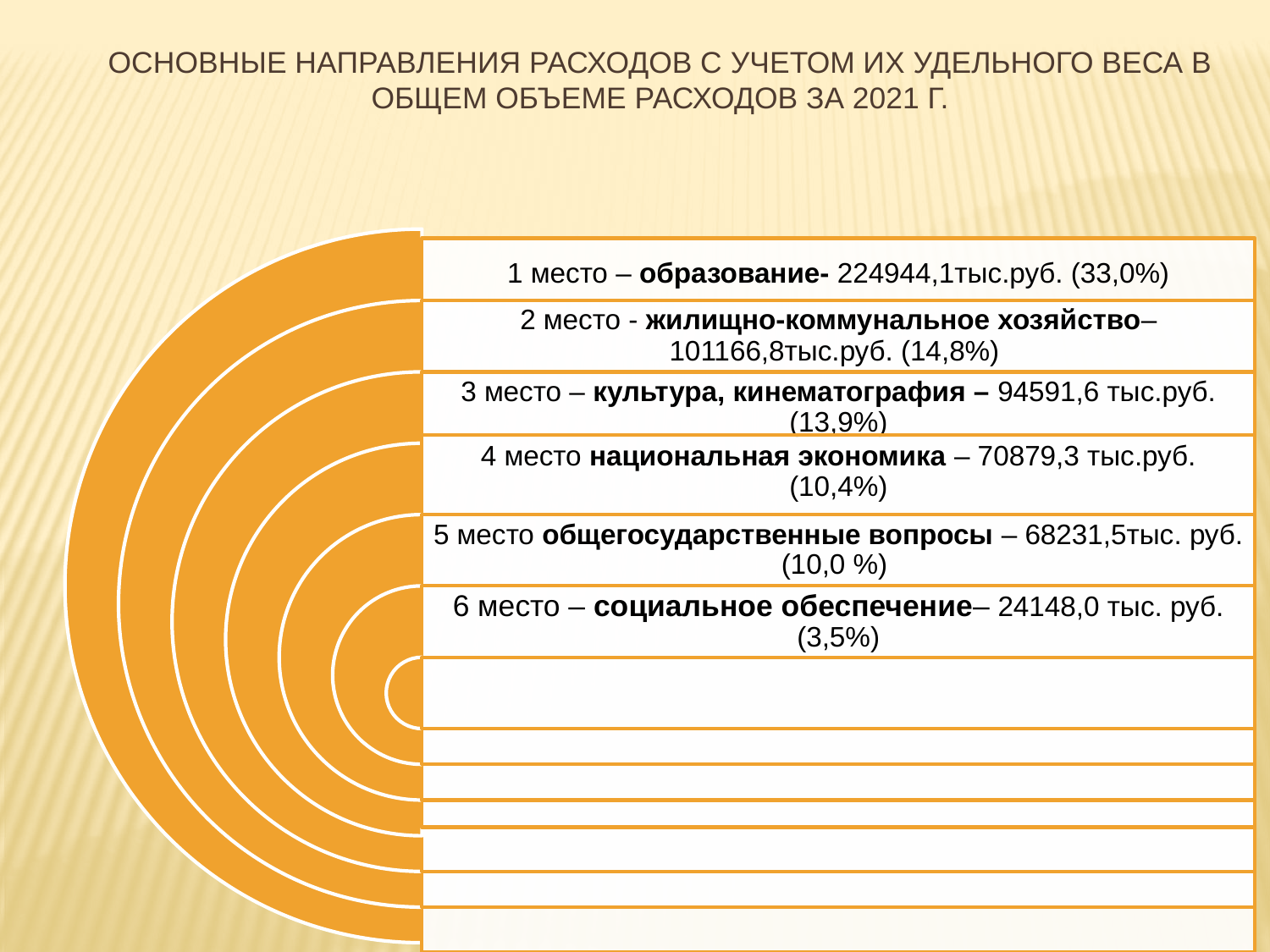

# Основные направления расходов с учетом их удельного веса в общем объеме расходов за 2021 г.
1 место – образование- 224944,1тыс.руб. (33,0%)
2 место - жилищно-коммунальное хозяйство– 101166,8тыс.руб. (14,8%)
3 место – культура, кинематография – 94591,6 тыс.руб. (13,9%)

4 место национальная экономика – 70879,3 тыс.руб. (10,4%)

5 место общегосударственные вопросы – 68231,5тыс. руб. (10,0 %)
6 место – социальное обеспечение– 24148,0 тыс. руб. (3,5%)